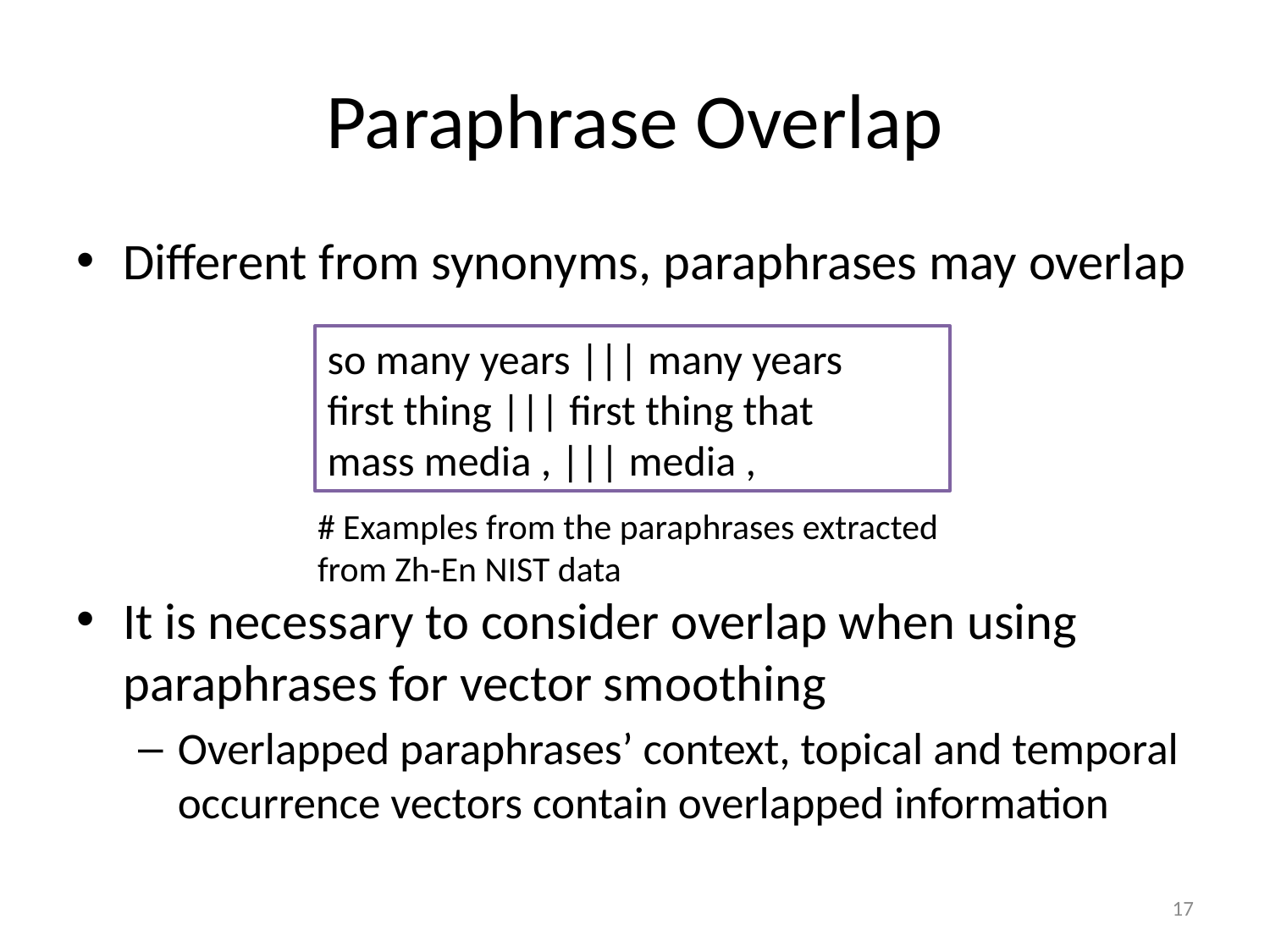

# Paraphrase Overlap
Different from synonyms, paraphrases may overlap

It is necessary to consider overlap when using paraphrases for vector smoothing
Overlapped paraphrases’ context, topical and temporal occurrence vectors contain overlapped information
so many years ||| many years
first thing ||| first thing that
mass media , ||| media ,
# Examples from the paraphrases extracted from Zh-En NIST data
17